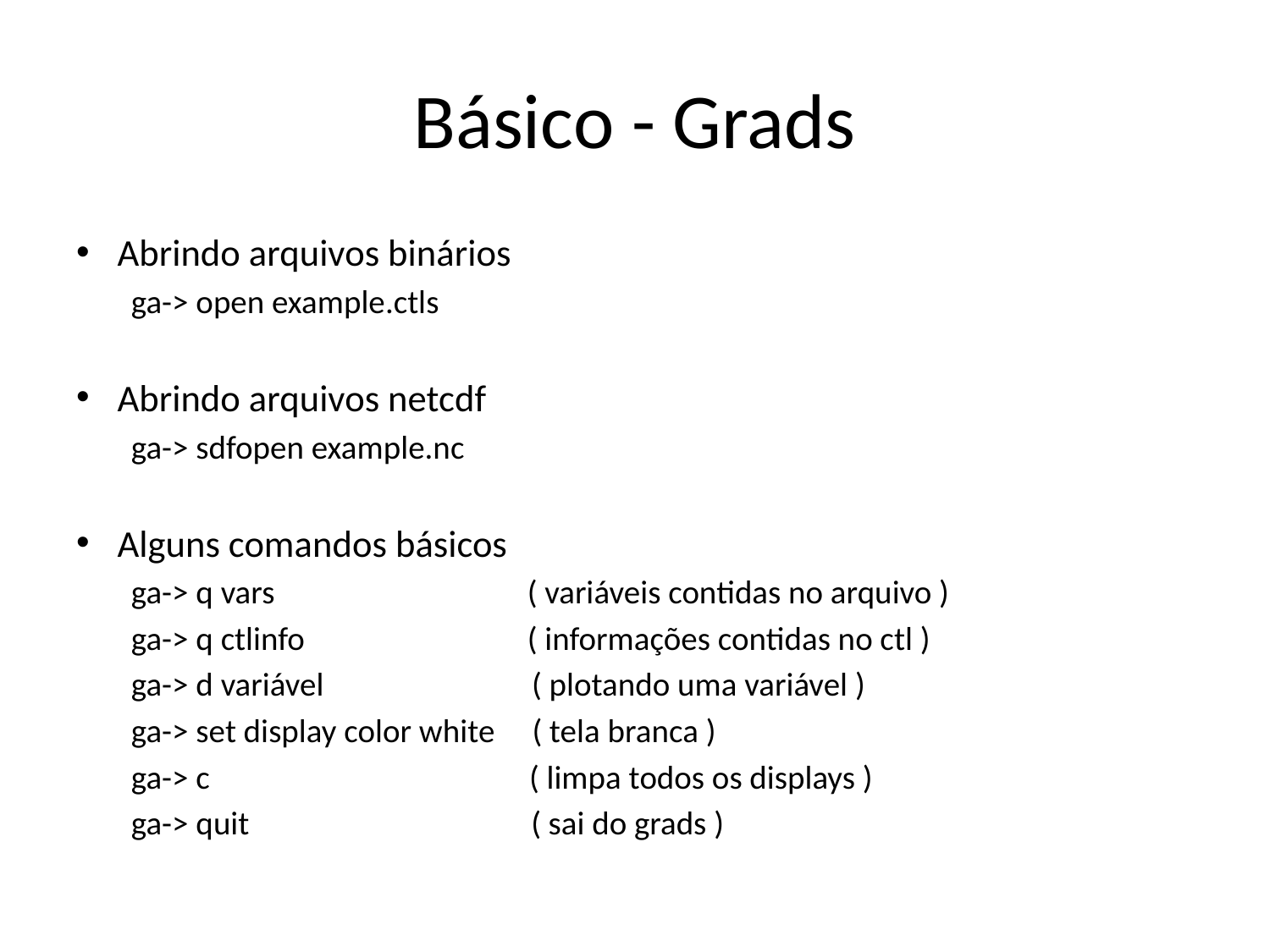

# Básico - Grads
Abrindo arquivos binários
ga-> open example.ctls

Abrindo arquivos netcdf
ga-> sdfopen example.nc

Alguns comandos básicos
ga-> q vars                                  ( variáveis contidas no arquivo )
ga-> q ctlinfo                              ( informações contidas no ctl )
ga-> d variável                            ( plotando uma variável )
ga-> set display color white     ( tela branca )
ga-> c                                           ( limpa todos os displays )
ga-> quit                                      ( sai do grads )